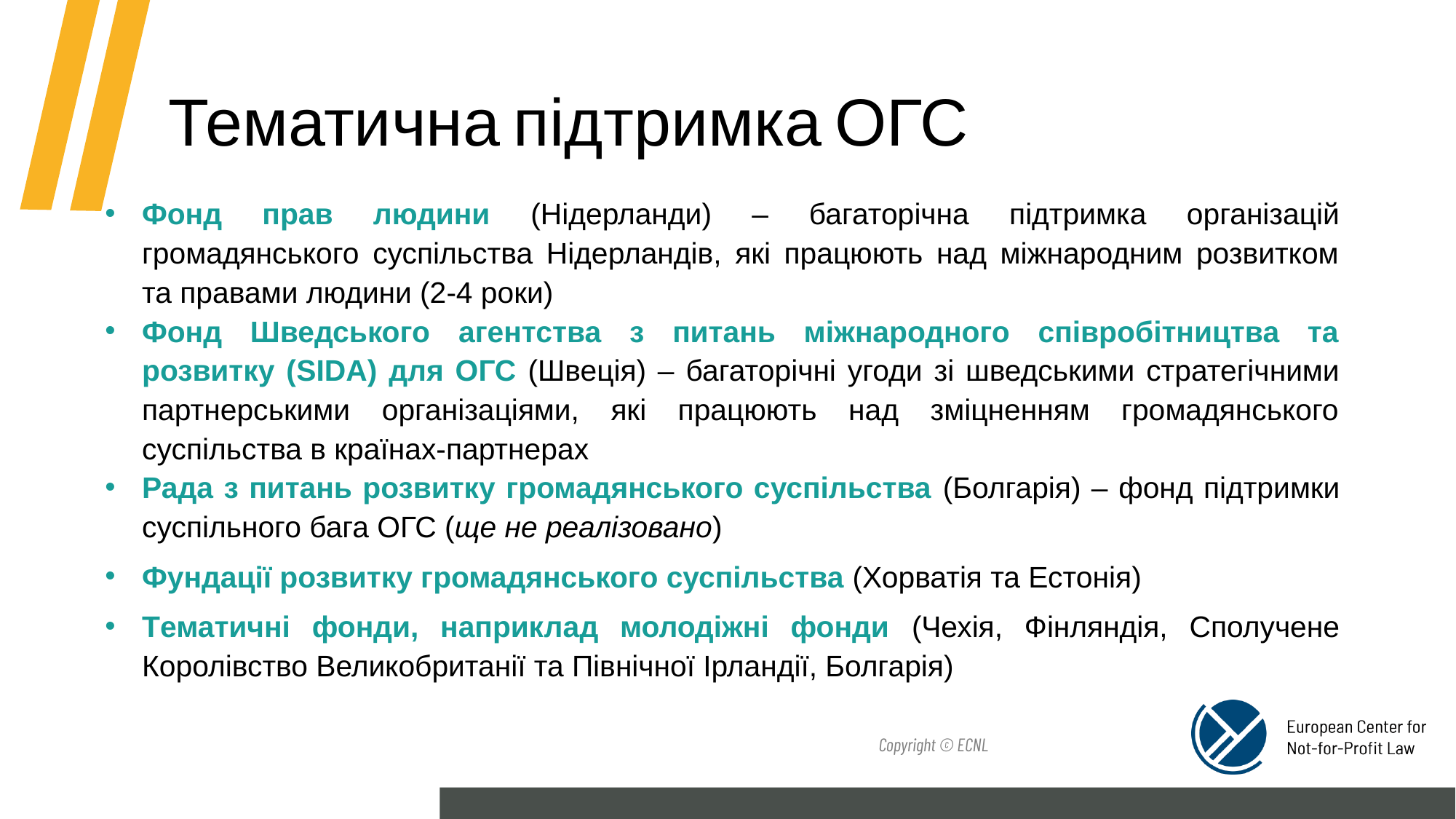

# Тематична підтримка ОГС
Фонд прав людини (Нідерланди) – багаторічна підтримка організацій громадянського суспільства Нідерландів, які працюють над міжнародним розвитком та правами людини (2-4 роки)
Фонд Шведського агентства з питань міжнародного співробітництва та розвитку (SIDA) для ОГС (Швеція) – багаторічні угоди зі шведськими стратегічними партнерськими організаціями, які працюють над зміцненням громадянського суспільства в країнах-партнерах
Рада з питань розвитку громадянського суспільства (Болгарія) – фонд підтримки суспільного бага ОГС (ще не реалізовано)
Фундації розвитку громадянського суспільства (Хорватія та Естонія)
Tематичні фонди, наприклад молодіжні фонди (Чехія, Фінляндія, Сполучене Королівство Великобританії та Північної Ірландії, Болгарія)